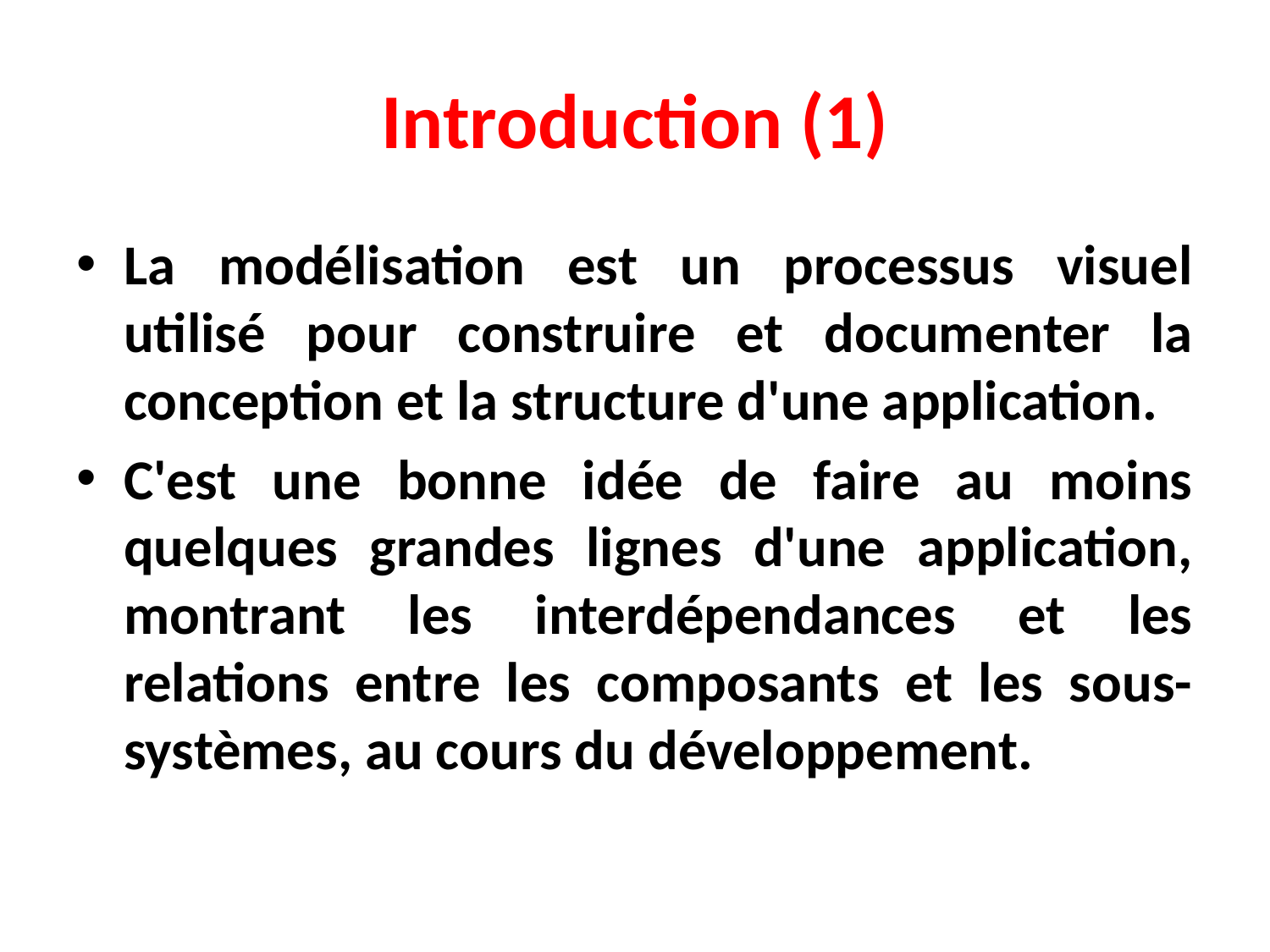

# Introduction (1)
La modélisation est un processus visuel utilisé pour construire et documenter la conception et la structure d'une application.
C'est une bonne idée de faire au moins quelques grandes lignes d'une application, montrant les interdépendances et les relations entre les composants et les sous-systèmes, au cours du développement.